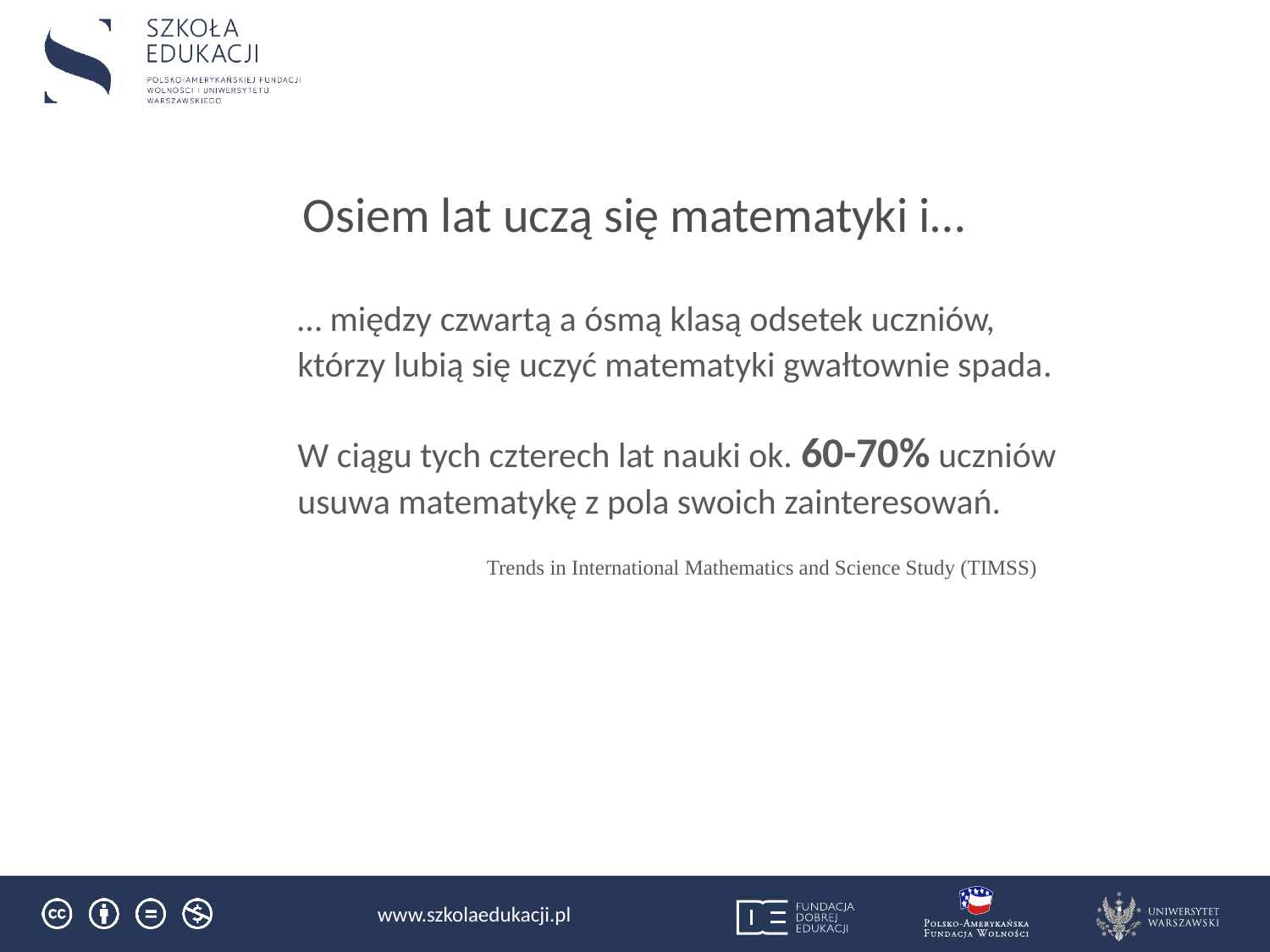

Osiem lat uczą się matematyki i…
… między czwartą a ósmą klasą odsetek uczniów,
którzy lubią się uczyć matematyki gwałtownie spada.

W ciągu tych czterech lat nauki ok. 60-70% uczniów usuwa matematykę z pola swoich zainteresowań.
Trends in International Mathematics and Science Study (TIMSS)